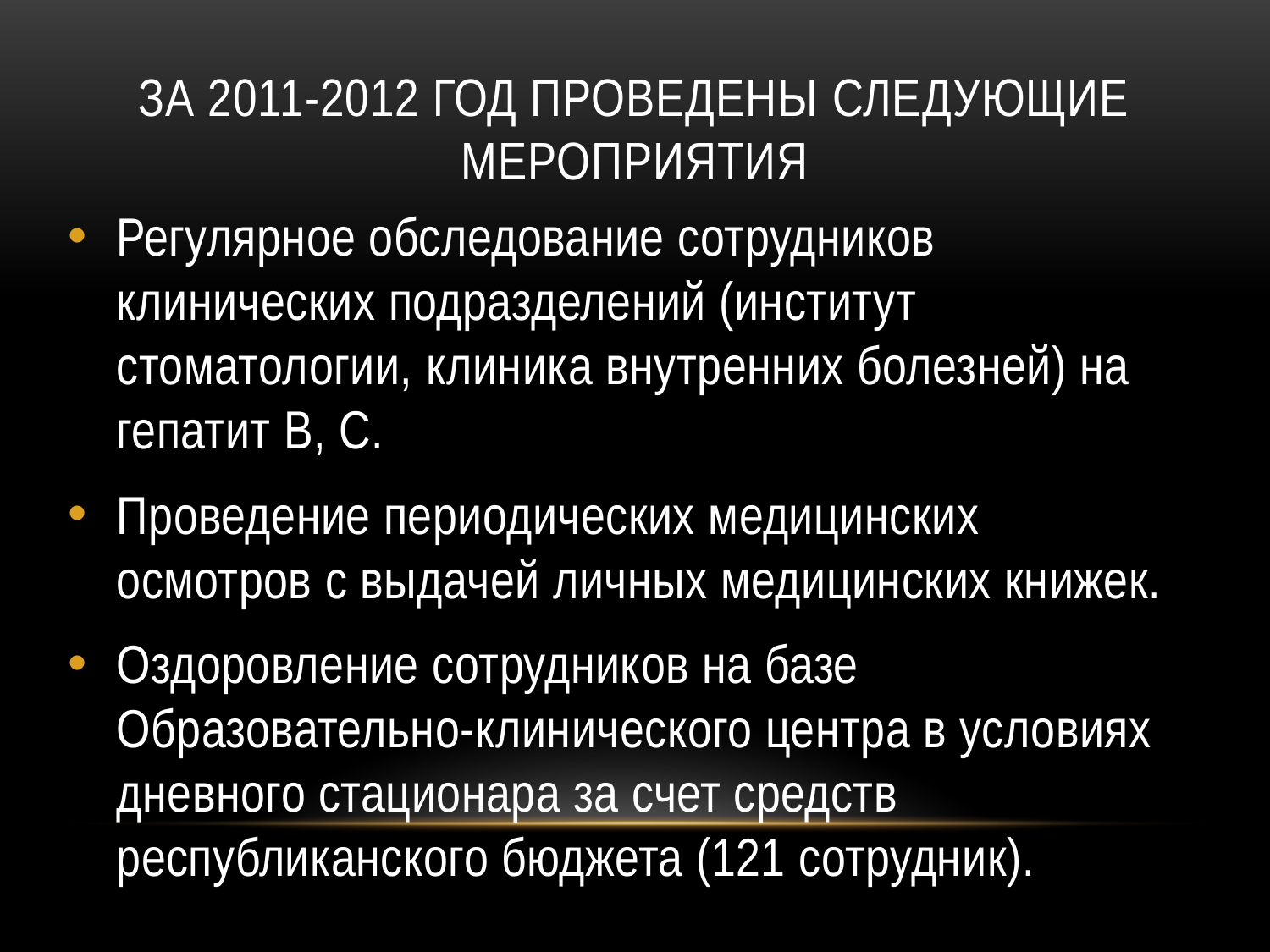

# За 2011-2012 год проведены следующие мероприятия
Регулярное обследование сотрудников клинических подразделений (институт стоматологии, клиника внутренних болезней) на гепатит В, С.
Проведение периодических медицинских осмотров с выдачей личных медицинских книжек.
Оздоровление сотрудников на базе Образовательно-клинического центра в условиях дневного стационара за счет средств республиканского бюджета (121 сотрудник).